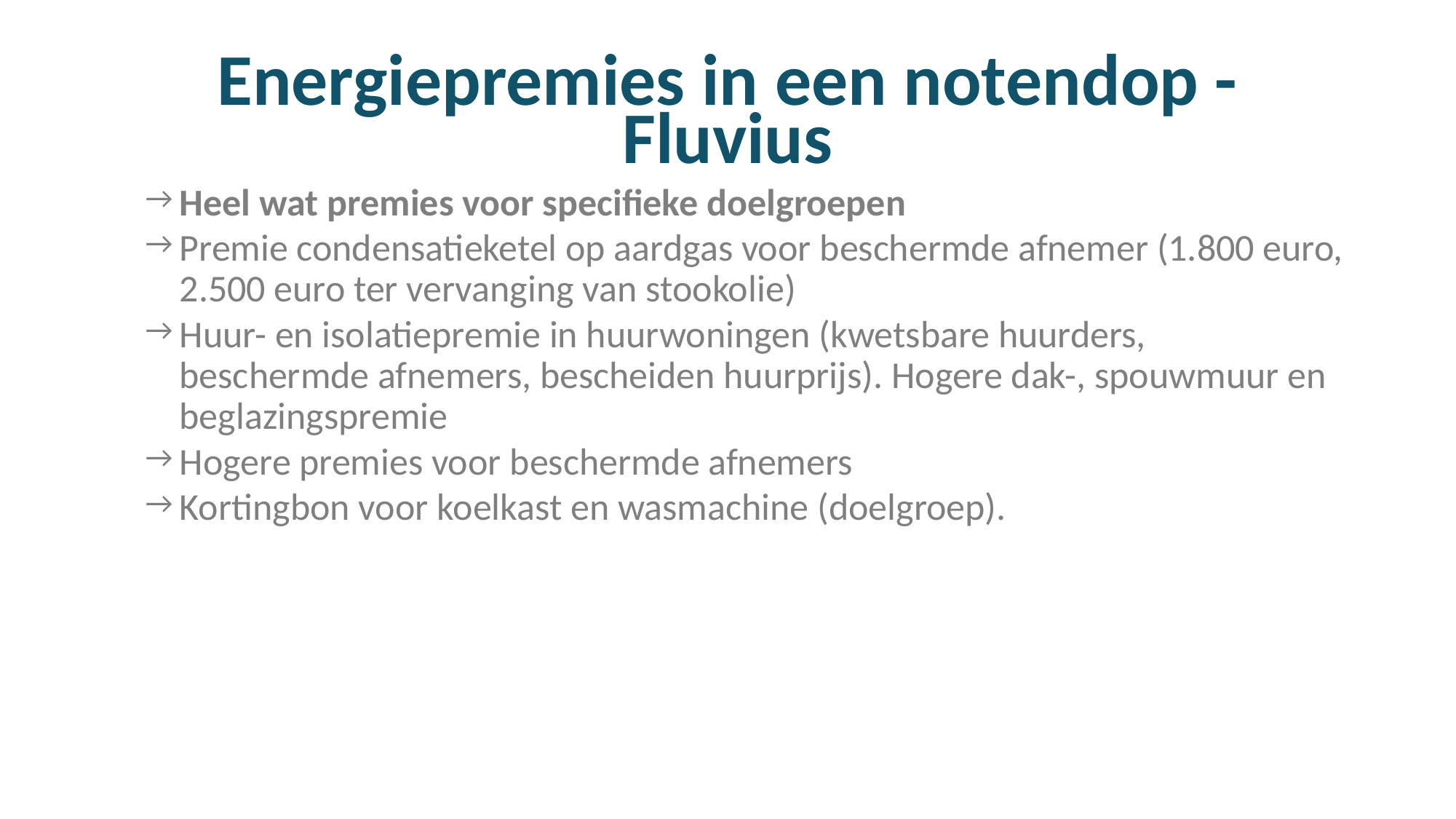

# Energiepremies in een notendop - Fluvius
Heel wat premies voor specifieke doelgroepen
Premie condensatieketel op aardgas voor beschermde afnemer (1.800 euro, 2.500 euro ter vervanging van stookolie)
Huur- en isolatiepremie in huurwoningen (kwetsbare huurders, beschermde afnemers, bescheiden huurprijs). Hogere dak-, spouwmuur en beglazingspremie
Hogere premies voor beschermde afnemers
Kortingbon voor koelkast en wasmachine (doelgroep).